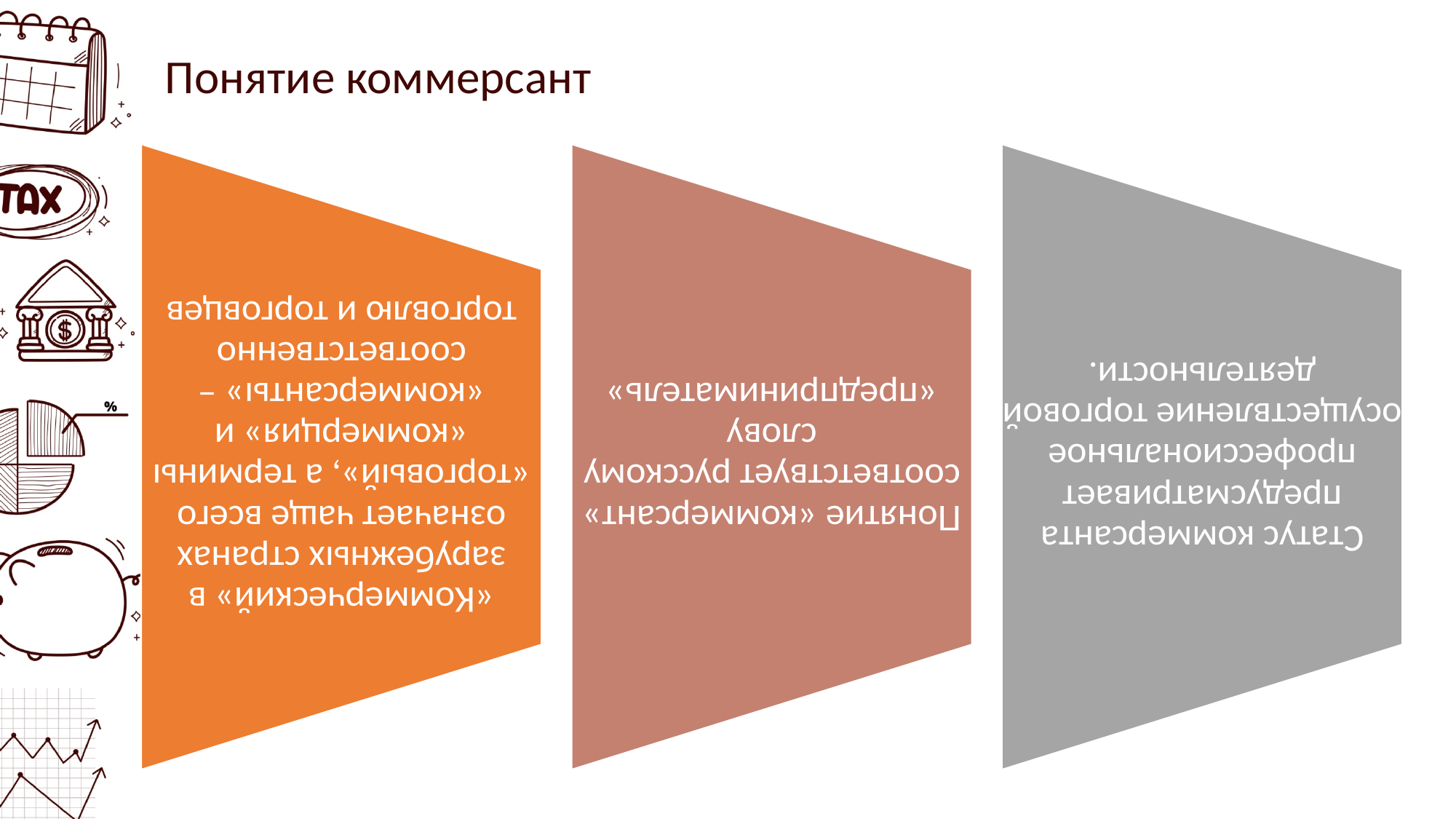

# Понятие коммерсант
«Коммерческий» в зарубежных странах означает чаще всего «торговый», а термины «коммерция» и «коммерсанты» – соответственно торговлю и торговцев
Понятие «коммерсант» соответствует русскому слову «предприниматель»
Статус коммерсанта предусматривает профессиональное осуществление торговой деятельности.